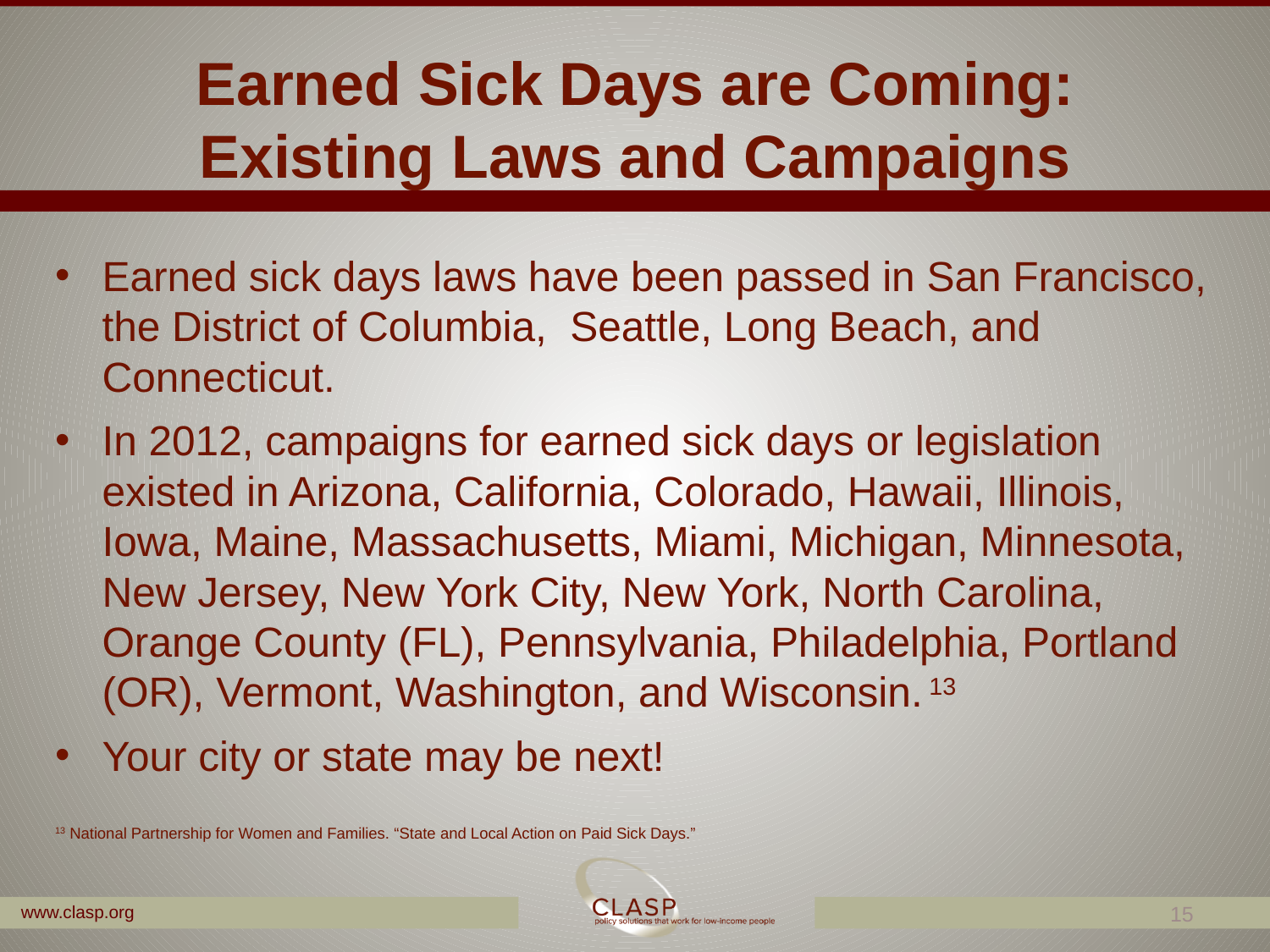

# Earned Sick Days are Coming: Existing Laws and Campaigns
Earned sick days laws have been passed in San Francisco, the District of Columbia,  Seattle, Long Beach, and Connecticut.
In 2012, campaigns for earned sick days or legislation existed in Arizona, California, Colorado, Hawaii, Illinois, Iowa, Maine, Massachusetts, Miami, Michigan, Minnesota, New Jersey, New York City, New York, North Carolina, Orange County (FL), Pennsylvania, Philadelphia, Portland (OR), Vermont, Washington, and Wisconsin. 13
Your city or state may be next!

13 National Partnership for Women and Families. “State and Local Action on Paid Sick Days.”
15